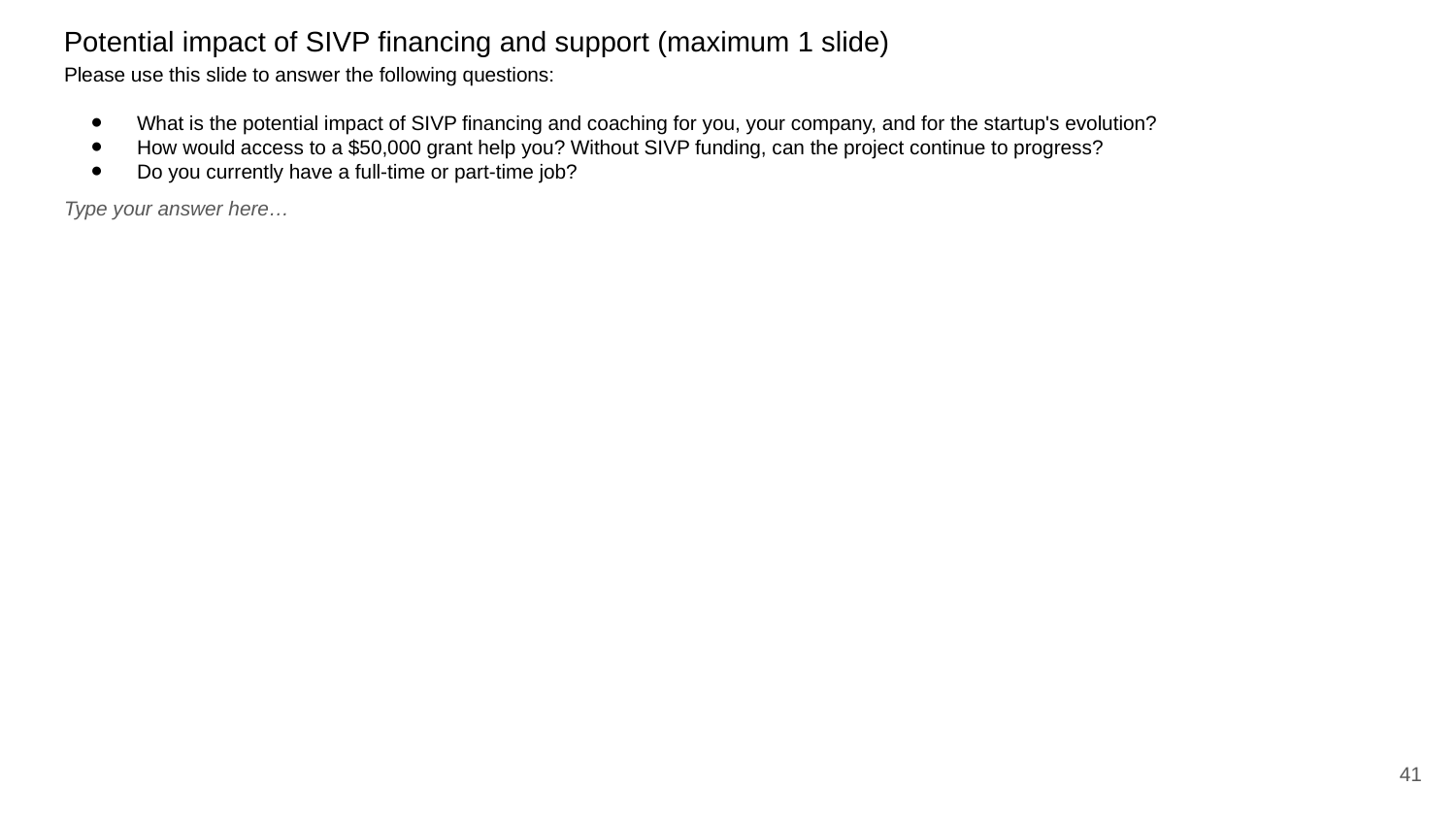

Potential impact of SIVP financing and support (maximum 1 slide)
# Please use this slide to answer the following questions:

What is the potential impact of SIVP financing and coaching for you, your company, and for the startup's evolution?
How would access to a $50,000 grant help you? Without SIVP funding, can the project continue to progress?
Do you currently have a full-time or part-time job?
Type your answer here…
41